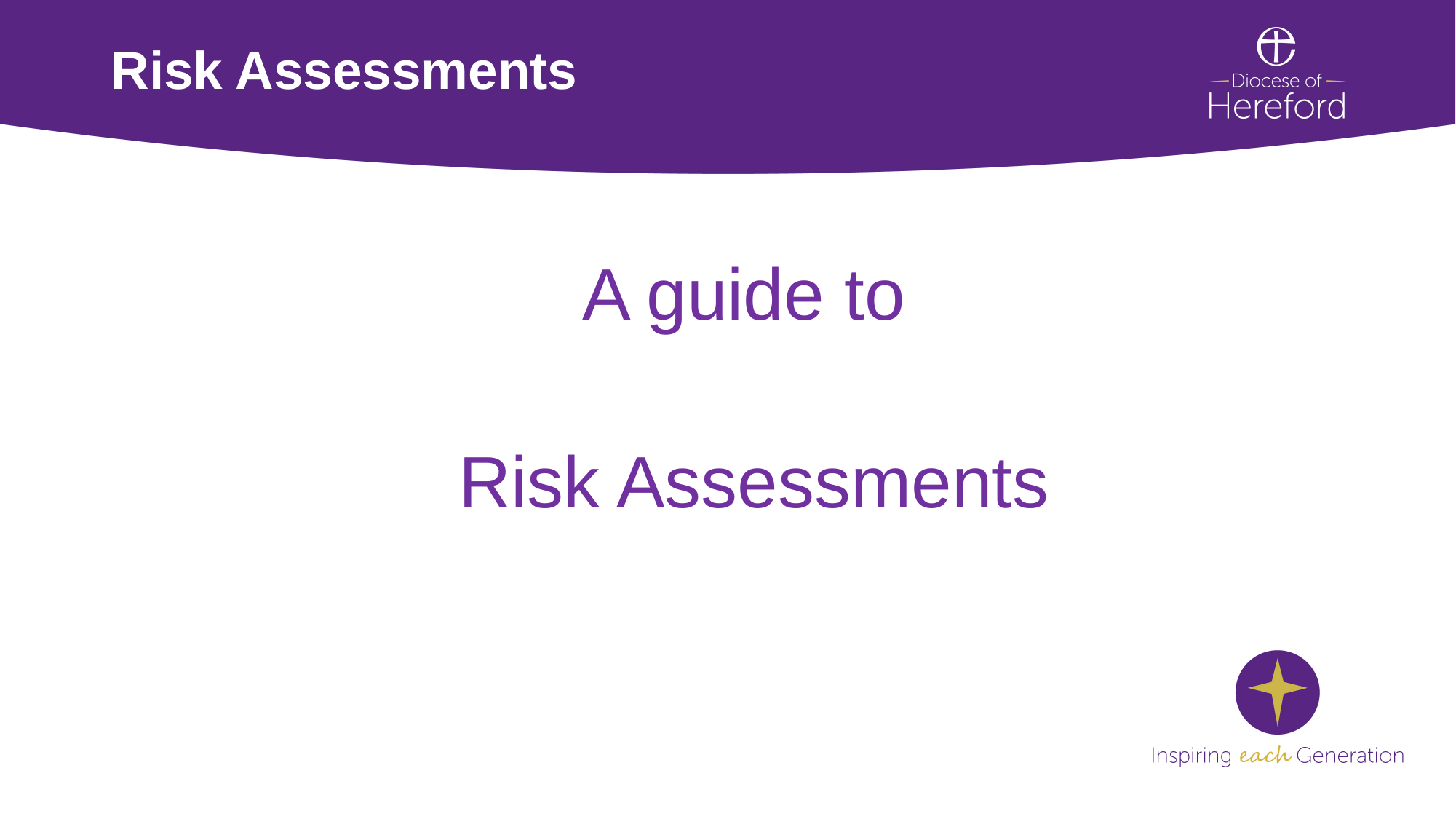

# Risk Assessments
A guide to

Risk Assessments